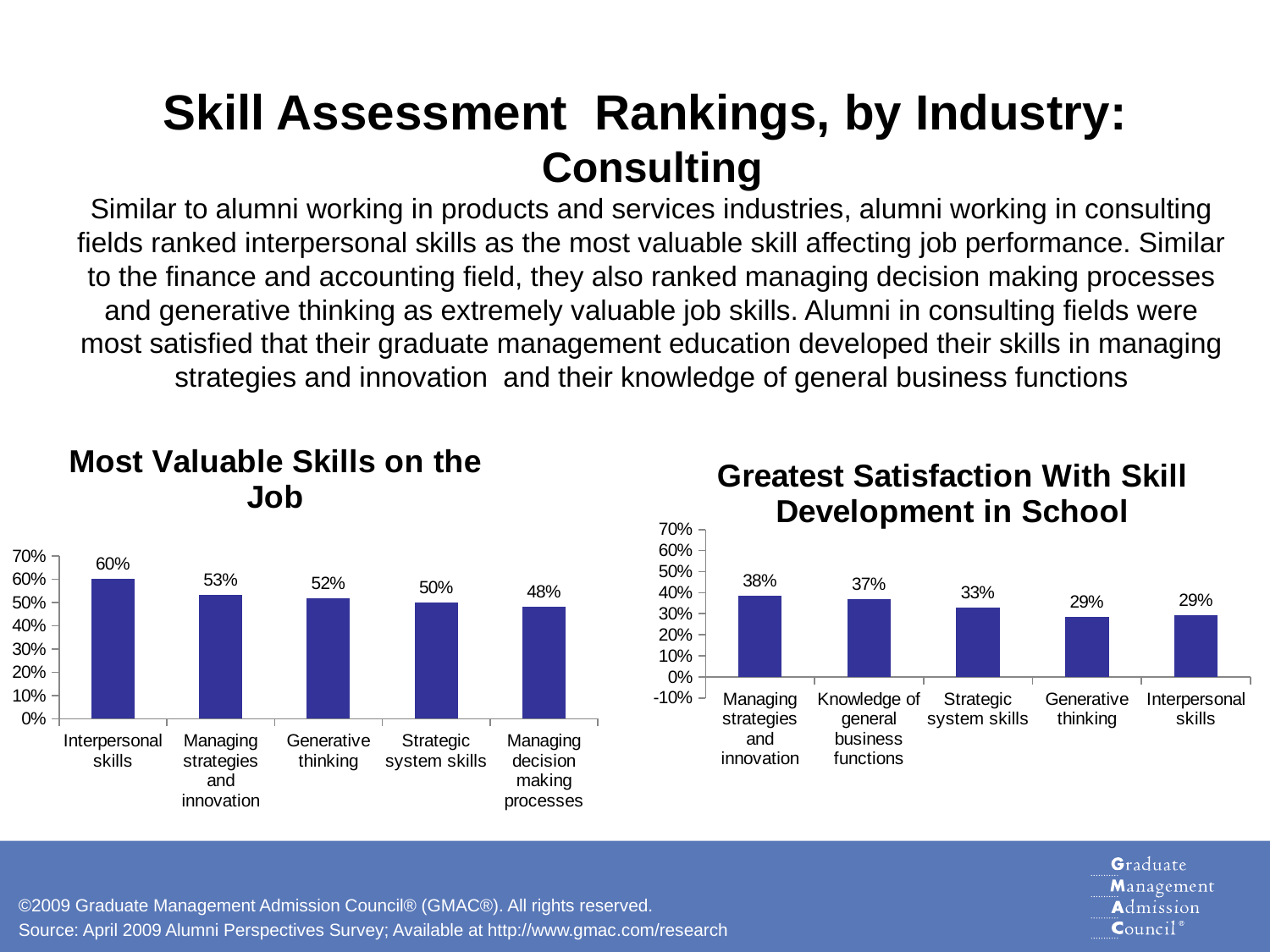

# Skill Assessment  Rankings, by Industry: Consulting Similar to alumni working in products and services industries, alumni working in consulting fields ranked interpersonal skills as the most valuable skill affecting job performance. Similar to the finance and accounting field, they also ranked managing decision making processes and generative thinking as extremely valuable job skills. Alumni in consulting fields were most satisfied that their graduate management education developed their skills in managing strategies and innovation  and their knowledge of general business functions

### Chart: Most Valuable Skills on the Job

| Category | Extremely Valuable |
|---|---|
| Interpersonal skills | 0.6036960985626286 |
| Managing strategies and innovation | 0.5340206185567019 |
| Generative thinking | 0.5184426229508197 |
| Strategic system skills | 0.5010309278350508 |
| Managing decision making processes | 0.4836065573770499 |

### Chart: Greatest Satisfaction With Skill Development in School

| Category | Extremely Satisfied |
|---|---|
| Managing strategies and innovation | 0.38429752066115674 |
| Knowledge of general business functions | 0.368312757201647 |
| Strategic system skills | 0.32854209445585275 |
| Generative thinking | 0.28659793814432993 |
| Interpersonal skills | 0.2939958592132509 |